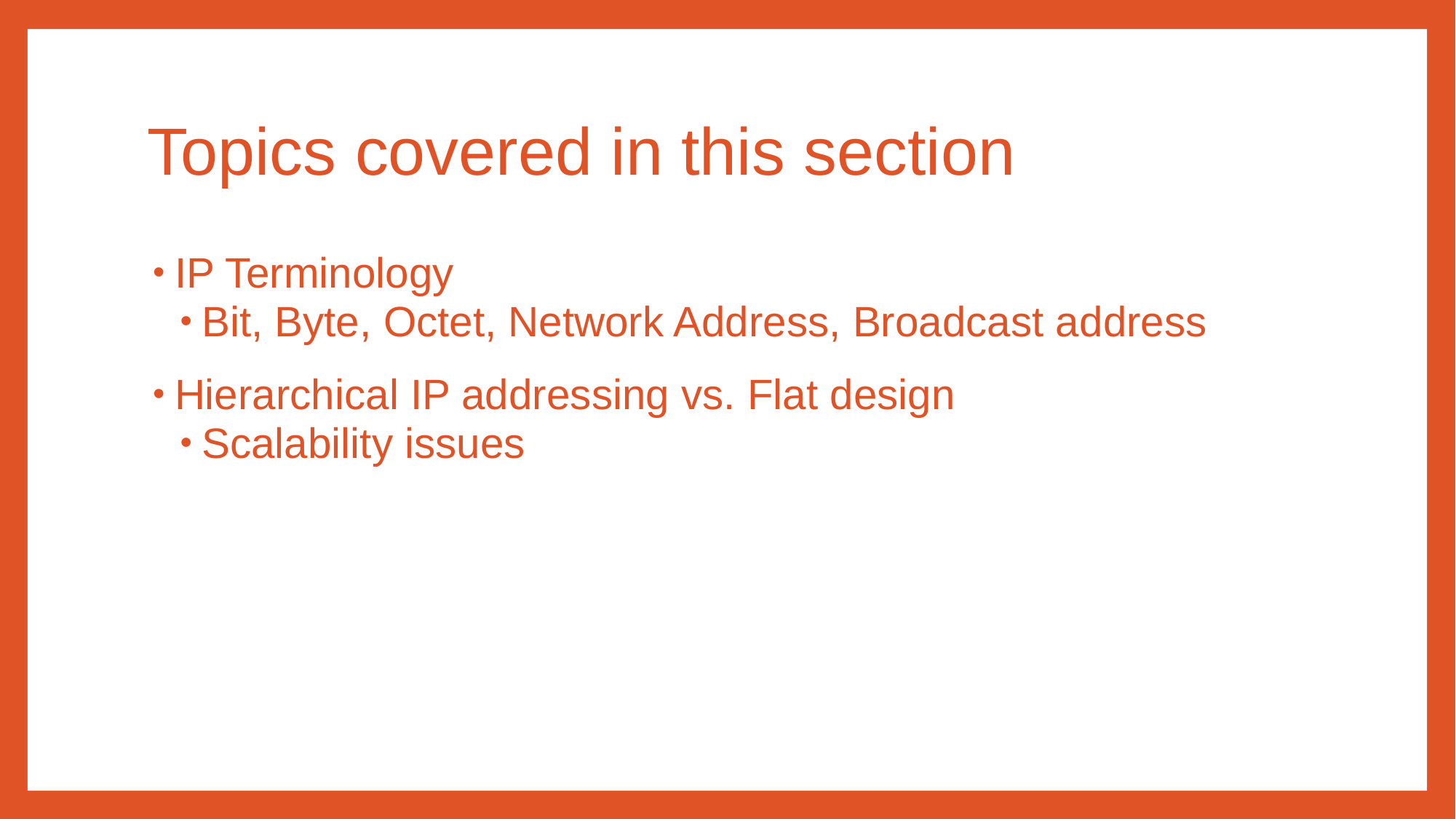

# Topics covered in this section
IP Terminology
Bit, Byte, Octet, Network Address, Broadcast address
Hierarchical IP addressing vs. Flat design
Scalability issues